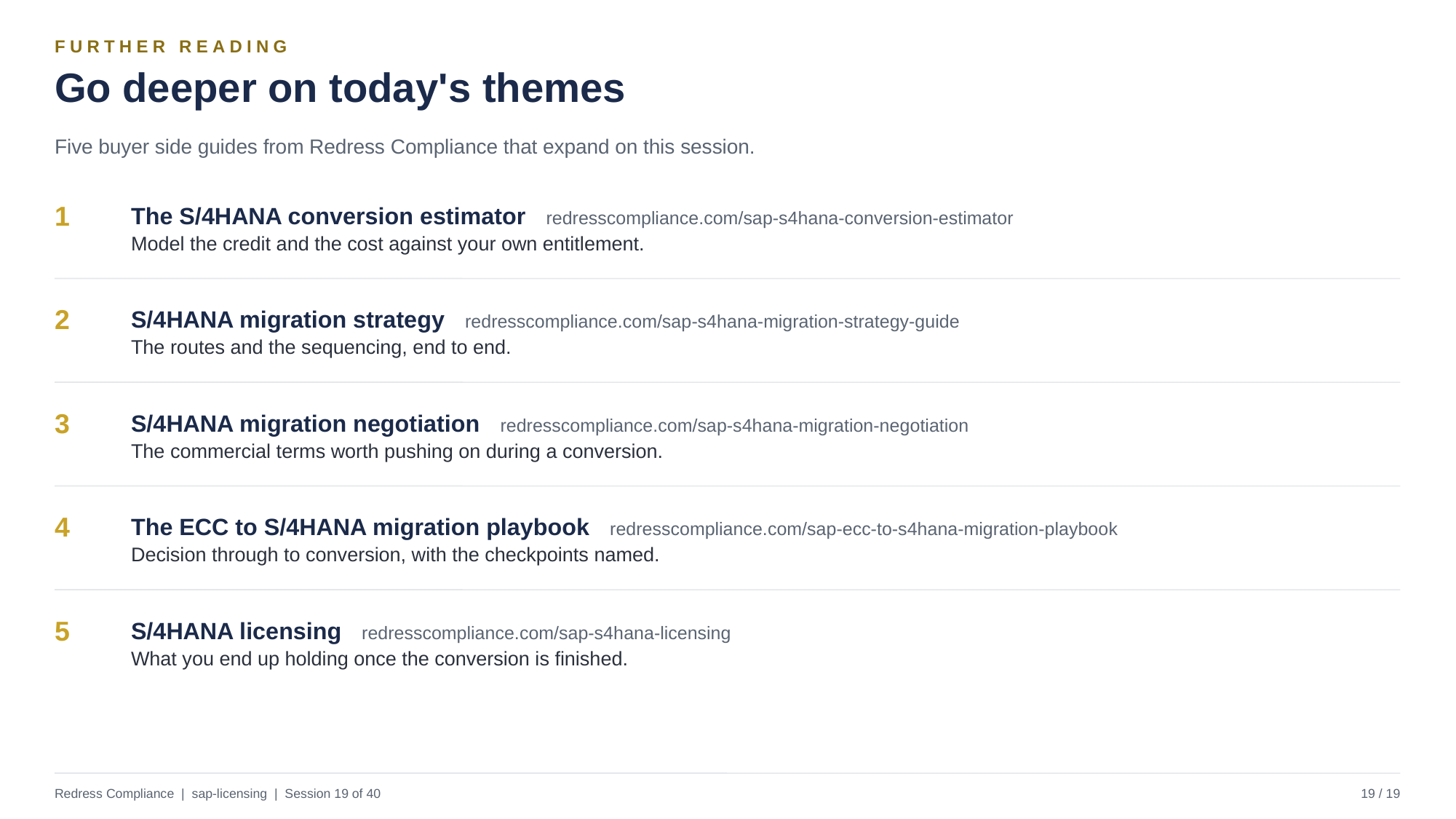

FURTHER READING
Go deeper on today's themes
Five buyer side guides from Redress Compliance that expand on this session.
The S/4HANA conversion estimator    redresscompliance.com/sap-s4hana-conversion-estimator
Model the credit and the cost against your own entitlement.
1

S/4HANA migration strategy    redresscompliance.com/sap-s4hana-migration-strategy-guide
The routes and the sequencing, end to end.
2

S/4HANA migration negotiation    redresscompliance.com/sap-s4hana-migration-negotiation
The commercial terms worth pushing on during a conversion.
3

The ECC to S/4HANA migration playbook    redresscompliance.com/sap-ecc-to-s4hana-migration-playbook
Decision through to conversion, with the checkpoints named.
4

S/4HANA licensing    redresscompliance.com/sap-s4hana-licensing
What you end up holding once the conversion is finished.
5

Redress Compliance  |  sap-licensing  |  Session 19 of 40
19 / 19